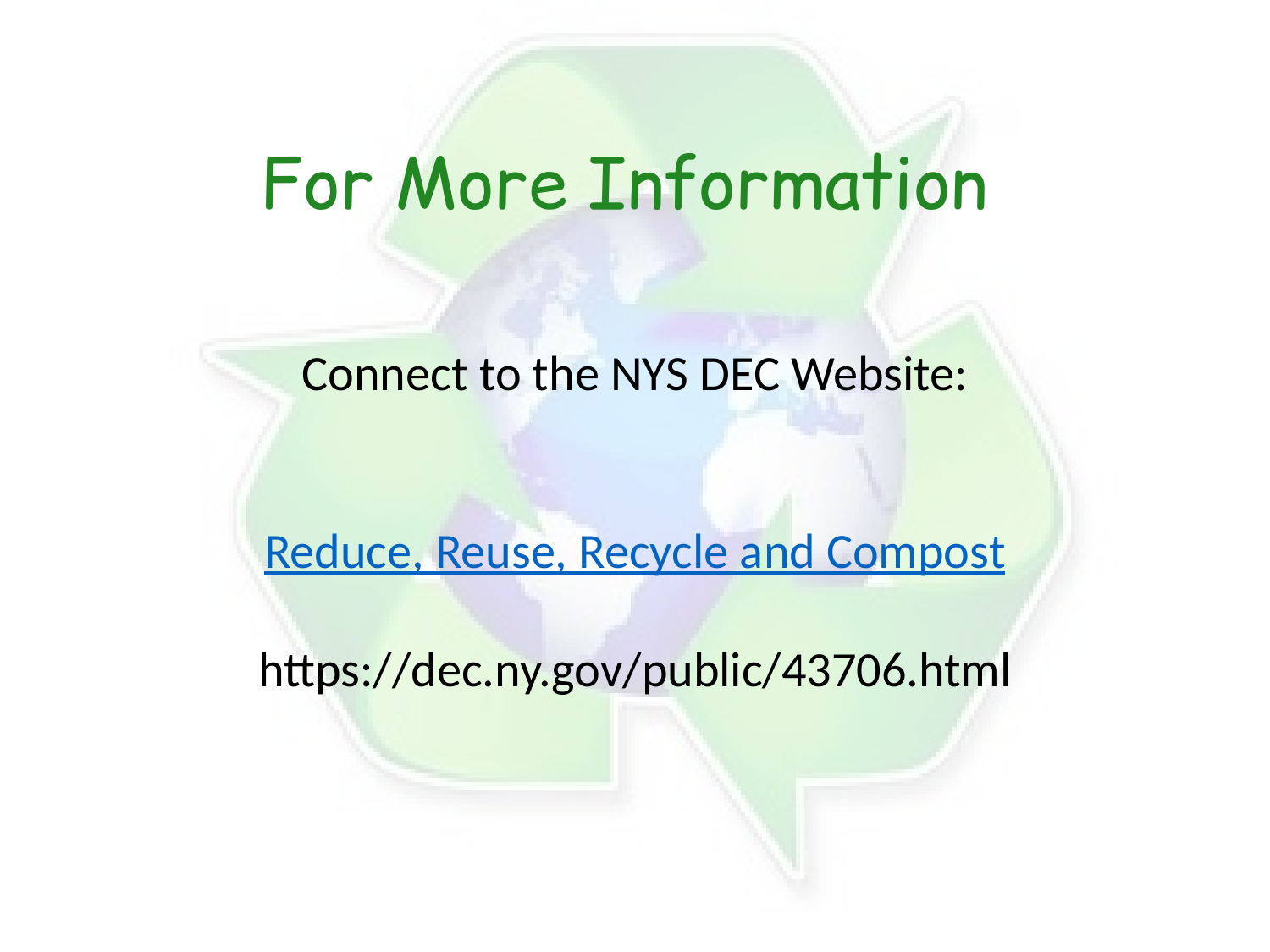

For More Information

Connect to the NYS DEC Website:

Reduce, Reuse, Recycle and Compost

https://dec.ny.gov/public/43706.html